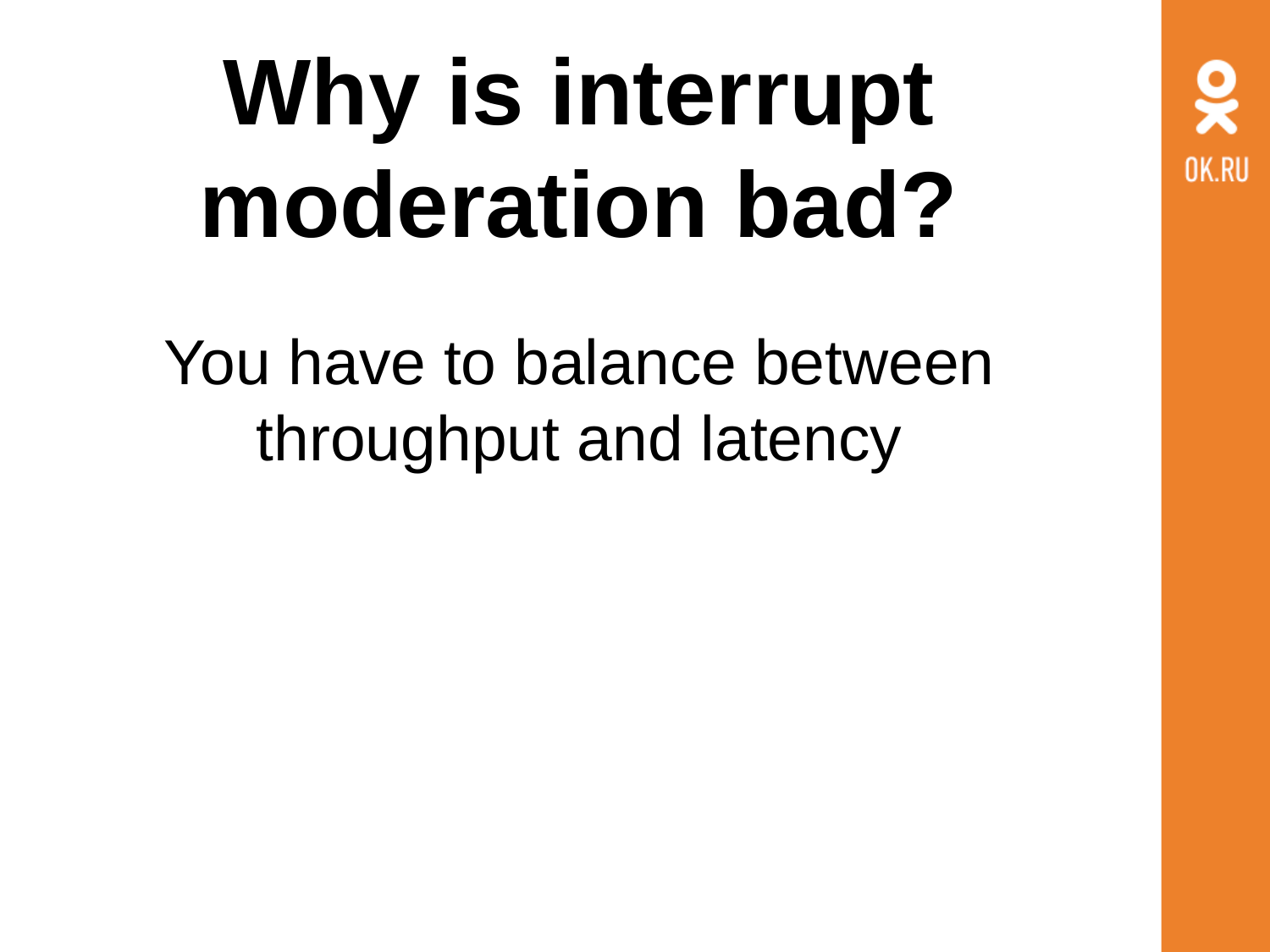

# Why is interrupt moderation bad?
You have to balance between throughput and latency